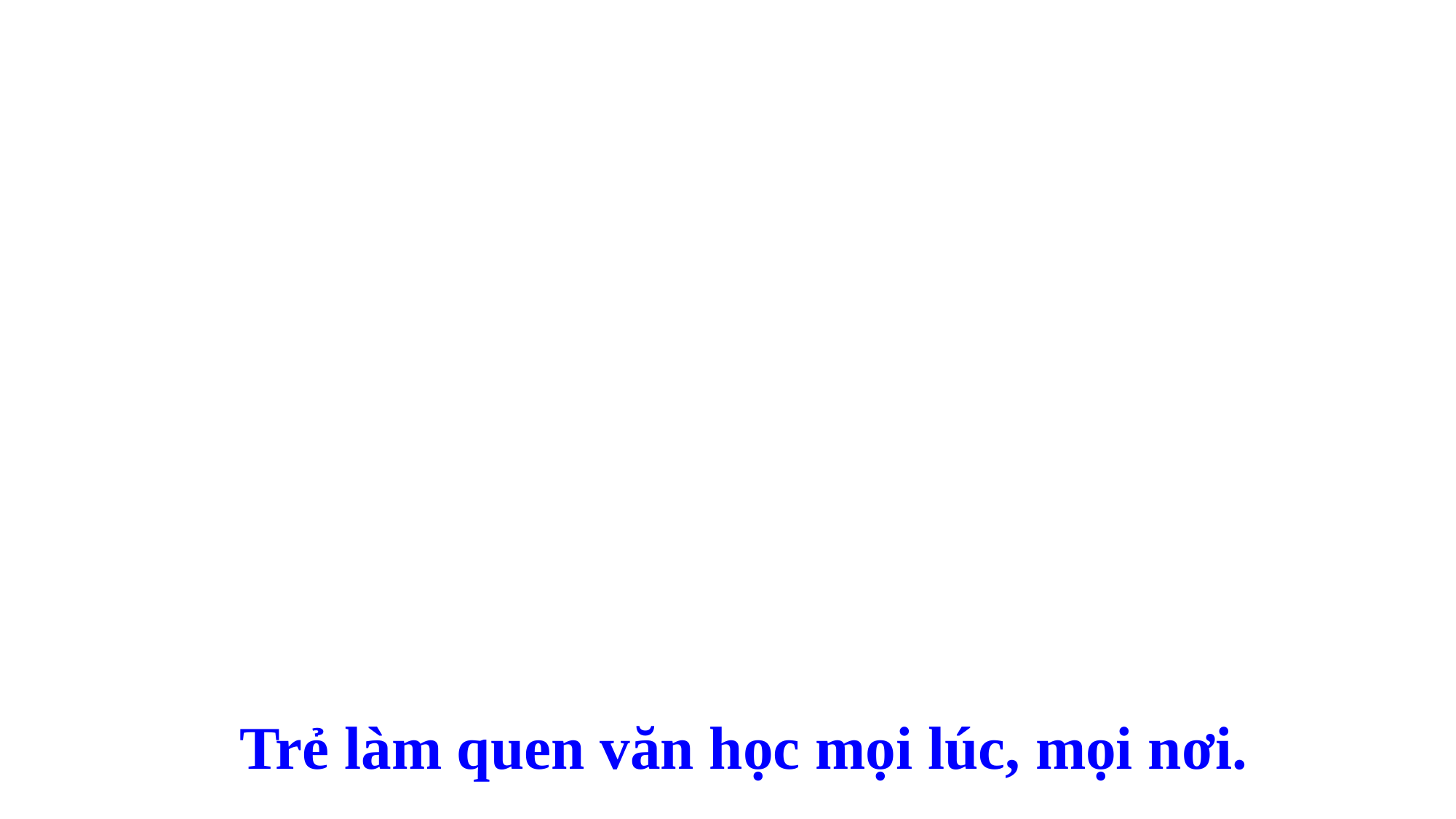

Trẻ làm quen văn học mọi lúc, mọi nơi.